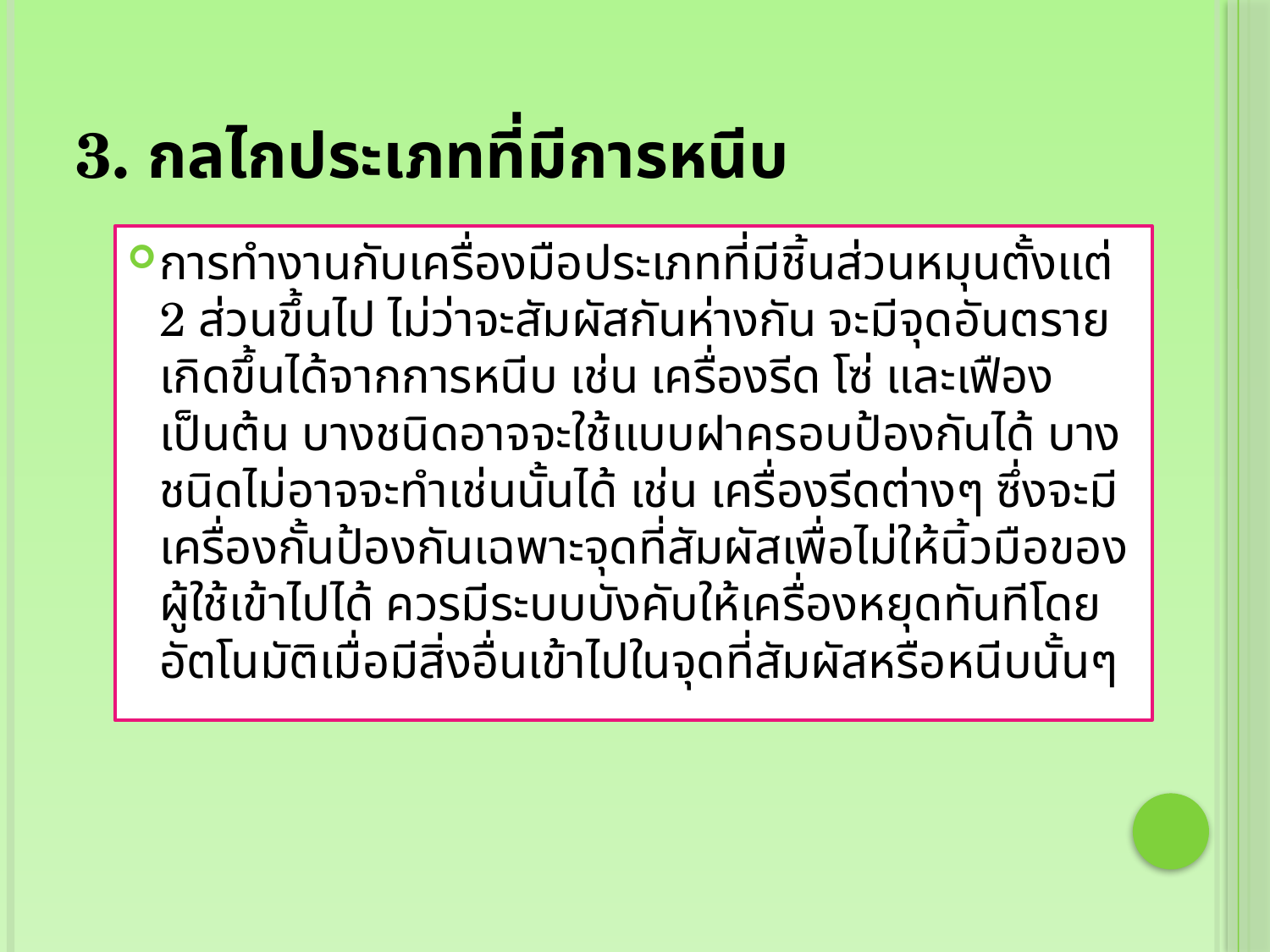

# 3. กลไกประเภทที่มีการหนีบ
การทำงานกับเครื่องมือประเภทที่มีชิ้นส่วนหมุนตั้งแต่ 2 ส่วนขึ้นไป ไม่ว่าจะสัมผัสกันห่างกัน จะมีจุดอันตรายเกิดขึ้นได้จากการหนีบ เช่น เครื่องรีด โซ่ และเฟือง เป็นต้น บางชนิดอาจจะใช้แบบฝาครอบป้องกันได้ บางชนิดไม่อาจจะทำเช่นนั้นได้ เช่น เครื่องรีดต่างๆ ซึ่งจะมีเครื่องกั้นป้องกันเฉพาะจุดที่สัมผัสเพื่อไม่ให้นิ้วมือของผู้ใช้เข้าไปได้ ควรมีระบบบังคับให้เครื่องหยุดทันทีโดยอัตโนมัติเมื่อมีสิ่งอื่นเข้าไปในจุดที่สัมผัสหรือหนีบนั้นๆ